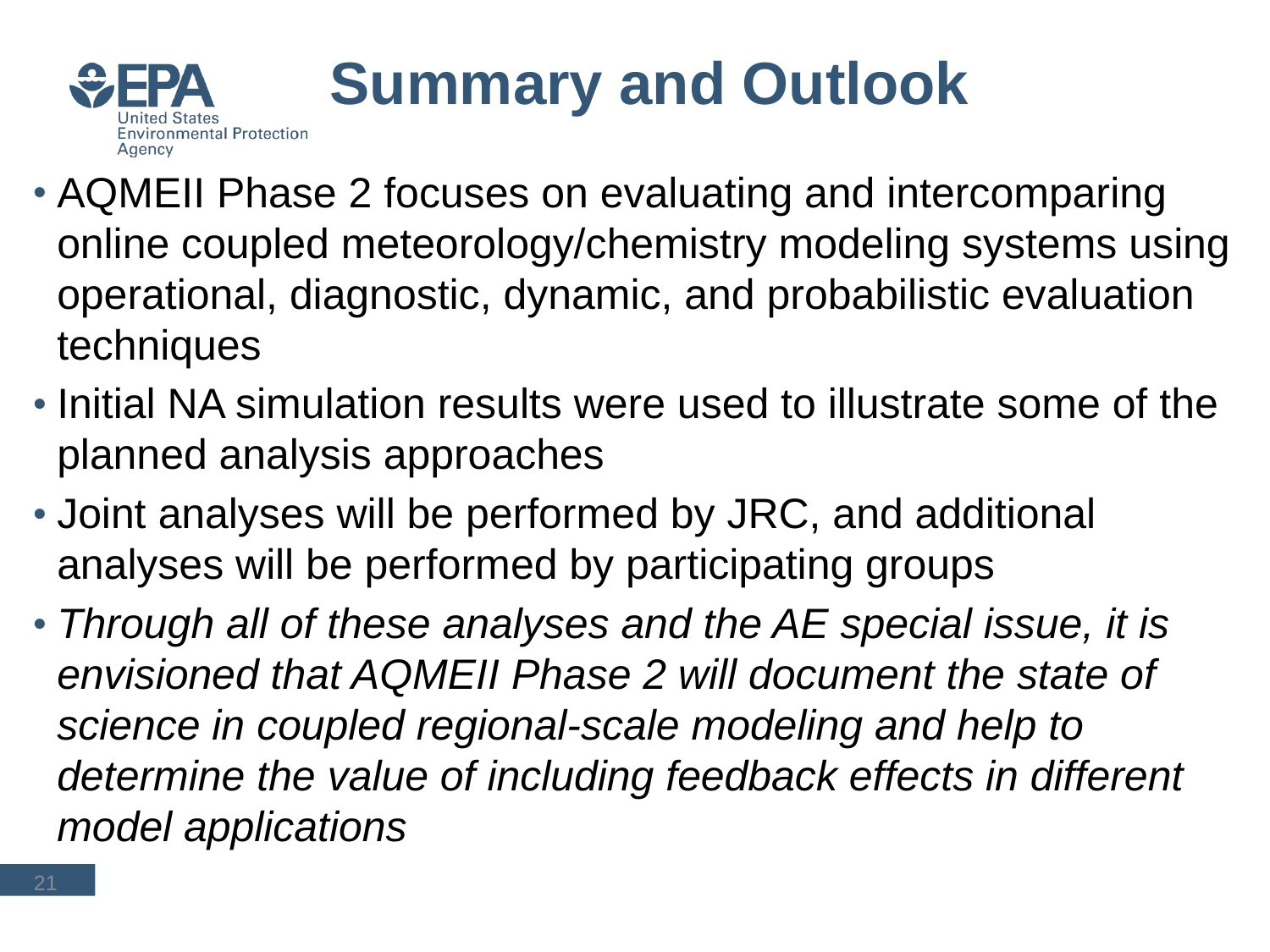

# Summary and Outlook
AQMEII Phase 2 focuses on evaluating and intercomparing online coupled meteorology/chemistry modeling systems using operational, diagnostic, dynamic, and probabilistic evaluation techniques
Initial NA simulation results were used to illustrate some of the planned analysis approaches
Joint analyses will be performed by JRC, and additional analyses will be performed by participating groups
Through all of these analyses and the AE special issue, it is envisioned that AQMEII Phase 2 will document the state of science in coupled regional-scale modeling and help to determine the value of including feedback effects in different model applications

21